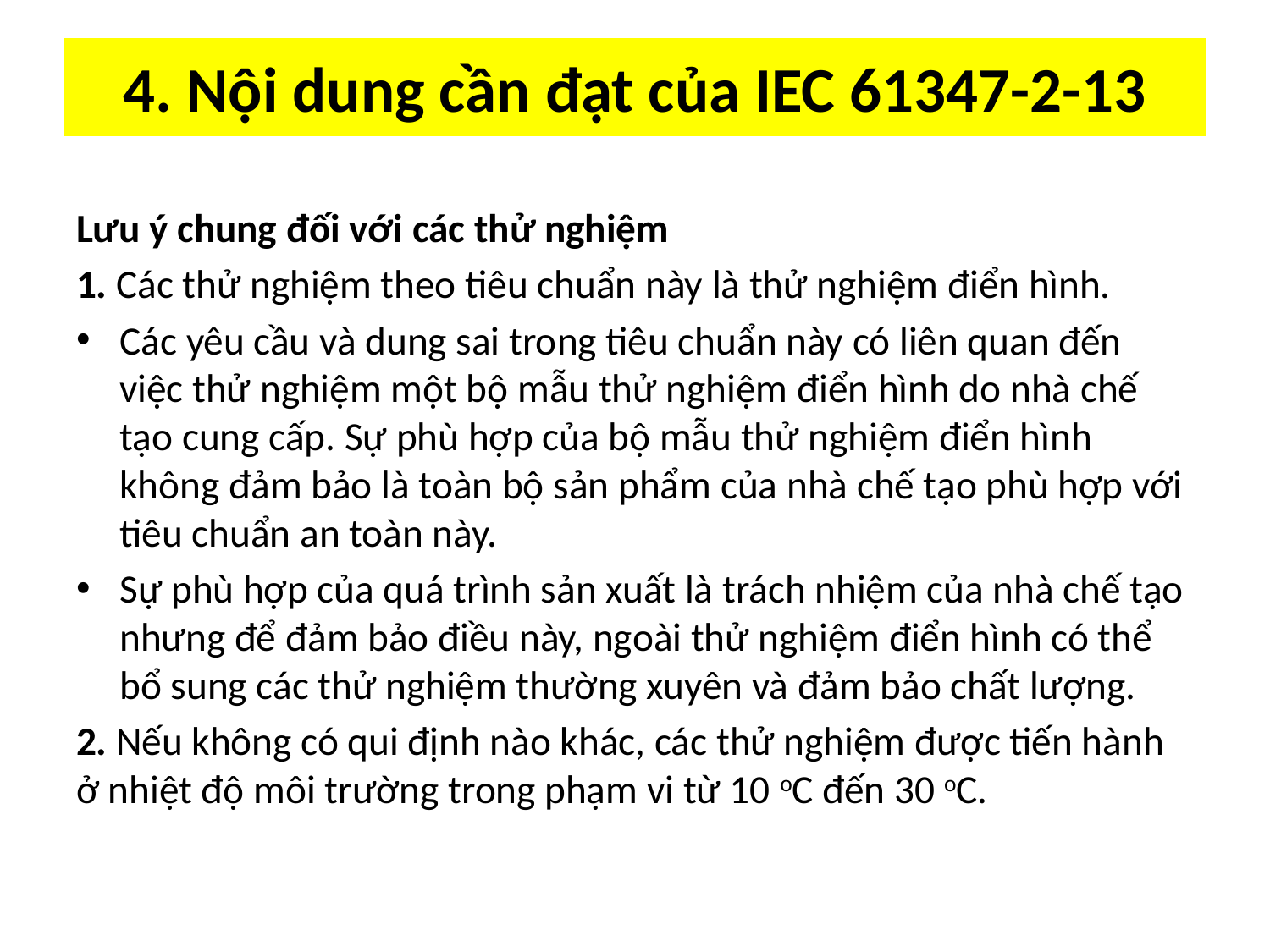

# 4. Nội dung cần đạt của IEC 61347-2-13
Lưu ý chung đối với các thử nghiệm
1. Các thử nghiệm theo tiêu chuẩn này là thử nghiệm điển hình.
Các yêu cầu và dung sai trong tiêu chuẩn này có liên quan đến việc thử nghiệm một bộ mẫu thử nghiệm điển hình do nhà chế tạo cung cấp. Sự phù hợp của bộ mẫu thử nghiệm điển hình không đảm bảo là toàn bộ sản phẩm của nhà chế tạo phù hợp với tiêu chuẩn an toàn này.
Sự phù hợp của quá trình sản xuất là trách nhiệm của nhà chế tạo nhưng để đảm bảo điều này, ngoài thử nghiệm điển hình có thể bổ sung các thử nghiệm thường xuyên và đảm bảo chất lượng.
2. Nếu không có qui định nào khác, các thử nghiệm được tiến hành ở nhiệt độ môi trường trong phạm vi từ 10 oC đến 30 oC.